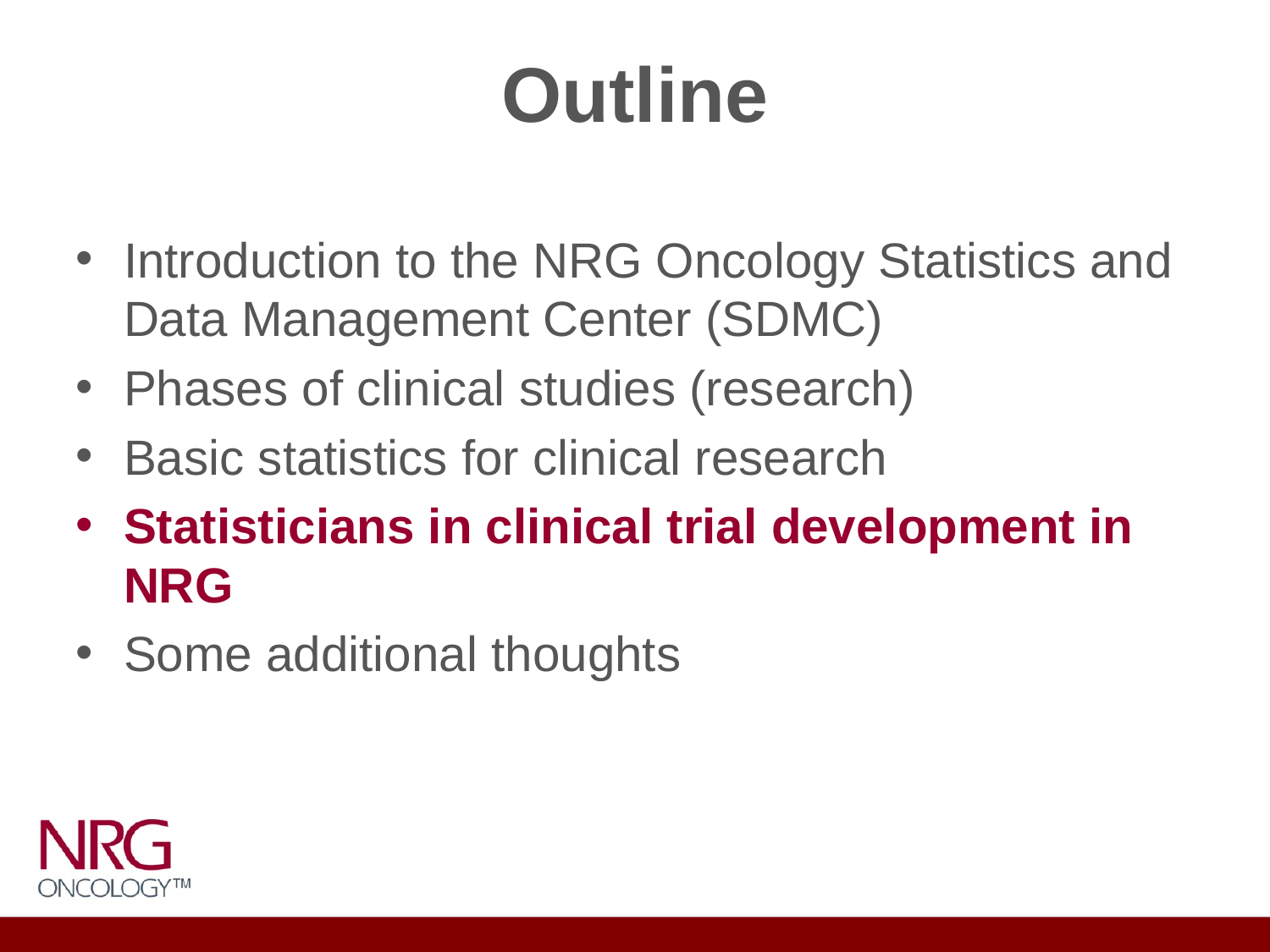

# Outline
Introduction to the NRG Oncology Statistics and Data Management Center (SDMC)
Phases of clinical studies (research)
Basic statistics for clinical research
Statisticians in clinical trial development in NRG
Some additional thoughts